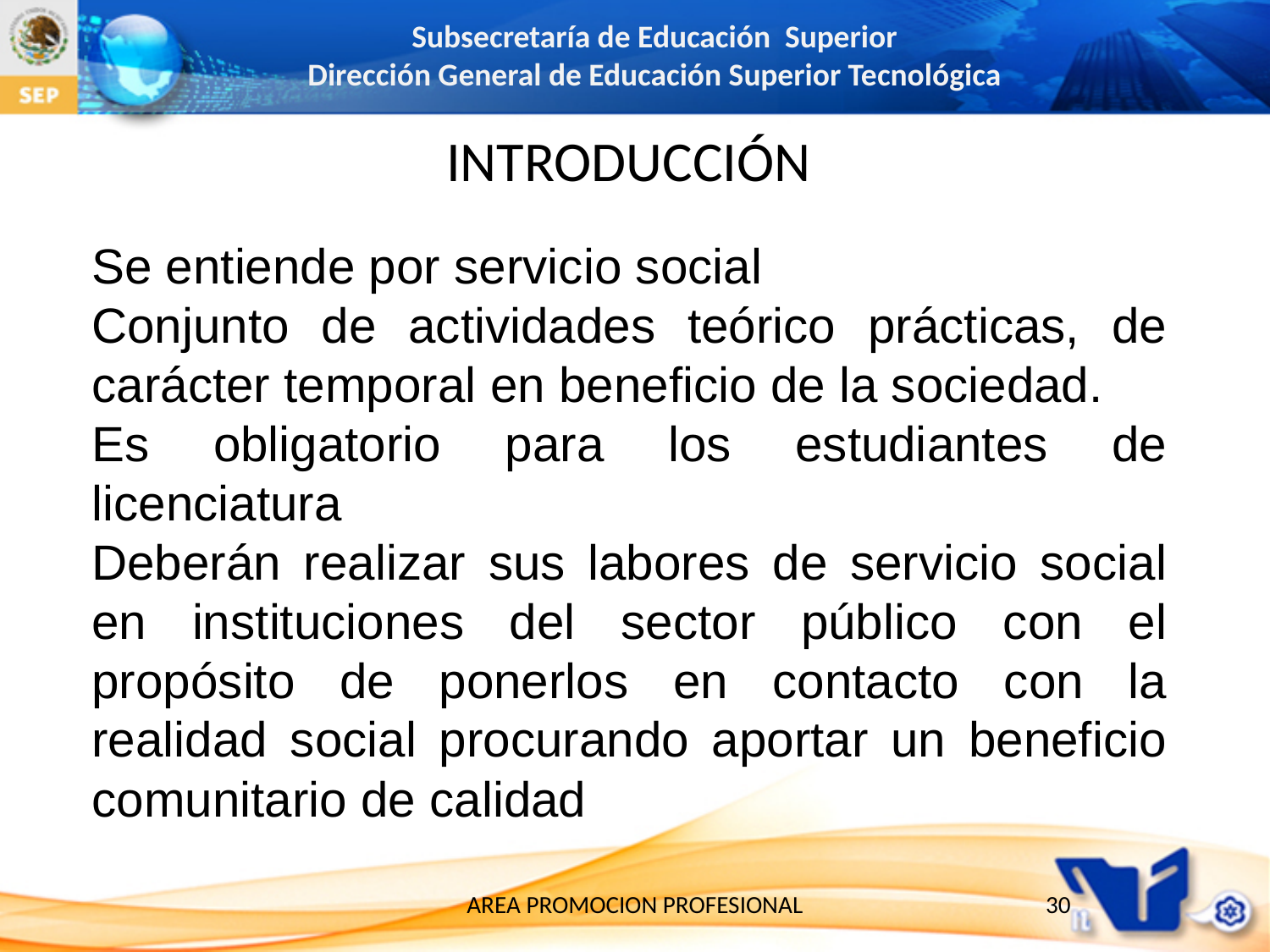

INTRODUCCIÓN
Se entiende por servicio social
Conjunto de actividades teórico prácticas, de carácter temporal en beneficio de la sociedad.
Es obligatorio para los estudiantes de licenciatura
Deberán realizar sus labores de servicio social en instituciones del sector público con el propósito de ponerlos en contacto con la realidad social procurando aportar un beneficio comunitario de calidad

AREA PROMOCION PROFESIONAL
30